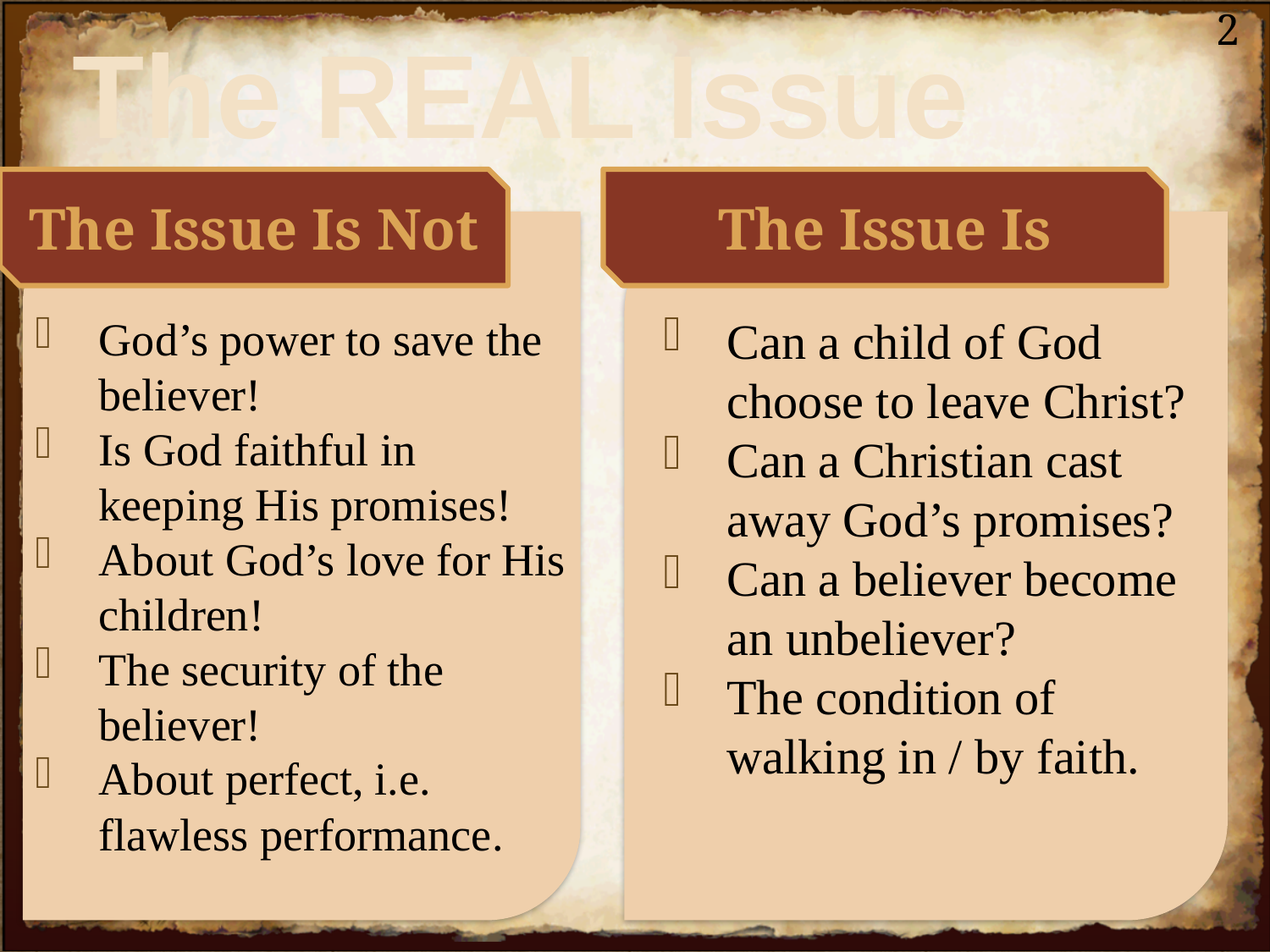

2
The REAL Issue
The Issue Is Not
The Issue Is

God’s power to save the believer!
Is God faithful in keeping His promises!
About God’s love for His children!
The security of the believer!
About perfect, i.e. flawless performance.
Can a child of God choose to leave Christ?
Can a Christian cast away God’s promises?
Can a believer become an unbeliever?
The condition of walking in / by faith.